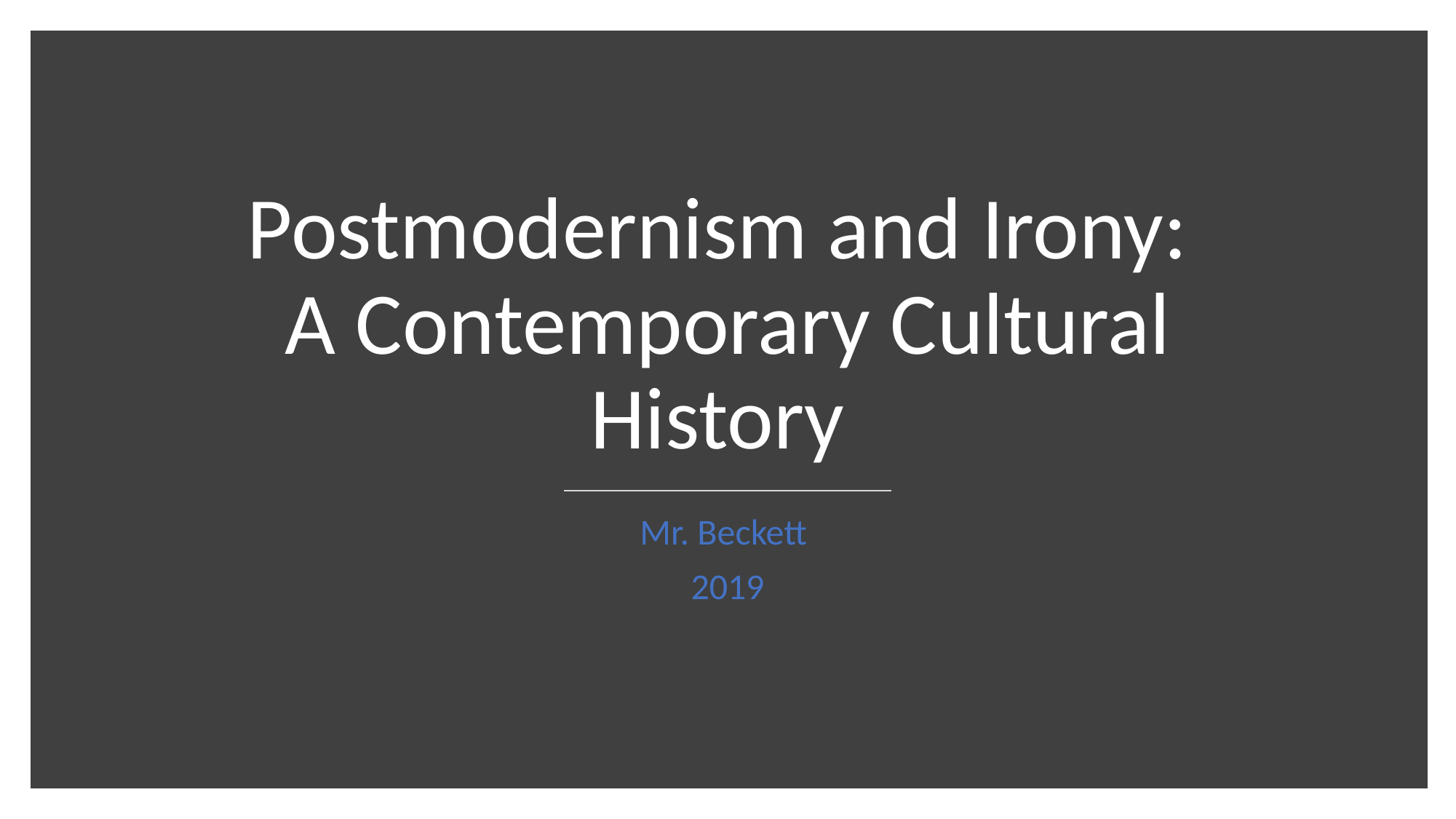

# Postmodernism and Irony: A Contemporary Cultural History
Mr. Beckett
2019